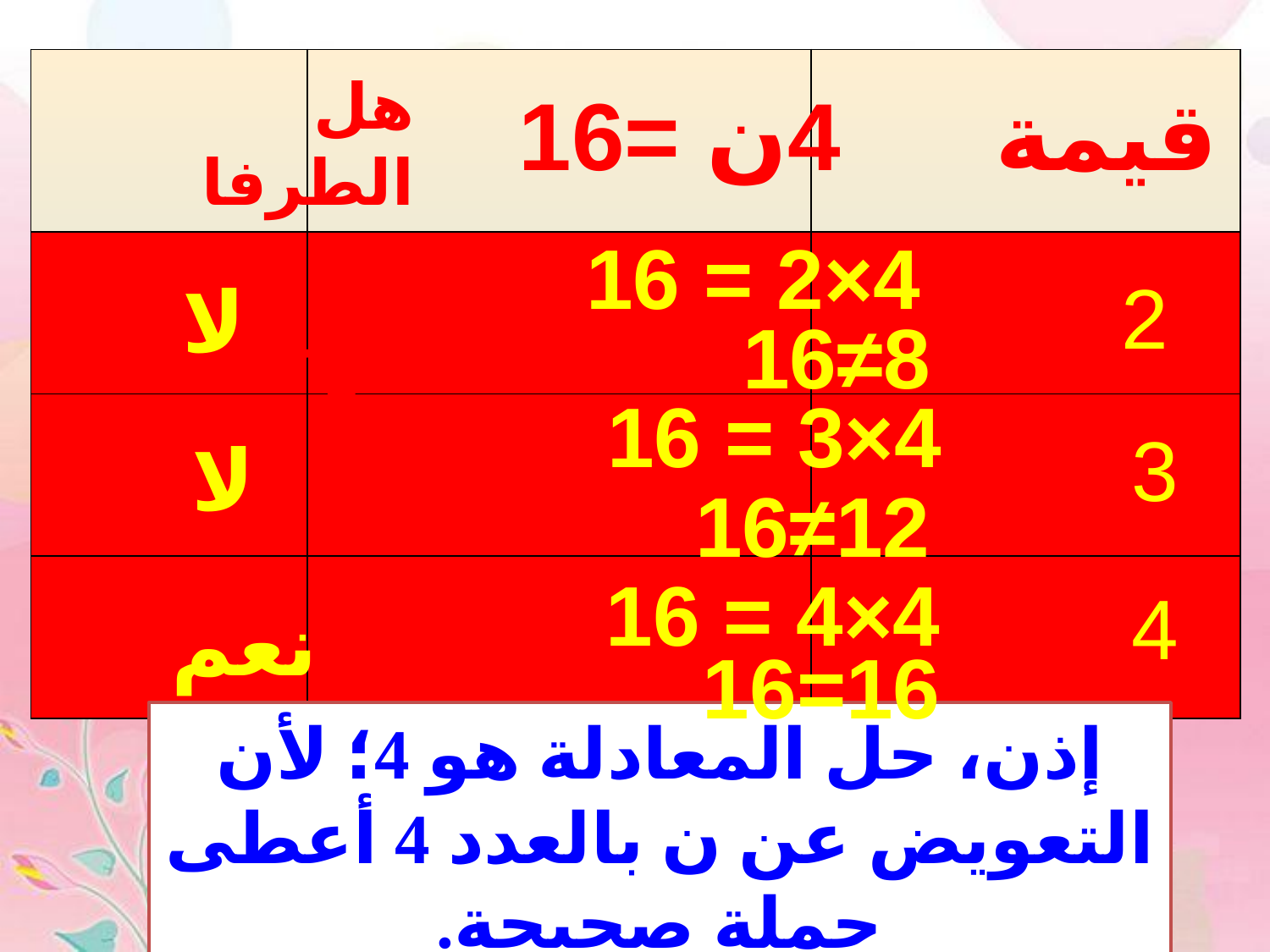

|  |  |  |
| --- | --- | --- |
|  |  |  |
|  |  |  |
|  |  |  |
هل الطرفان متساويان؟
4ن =16
قيمة ن
4×2 = 16
2
لا
8≠16
4×3 = 16
3
لا
12≠16
4×4 = 16
4
نعم
16=16
إذن، حل المعادلة هو 4؛ لأن التعويض عن ن بالعدد 4 أعطى جملة صحيحة.